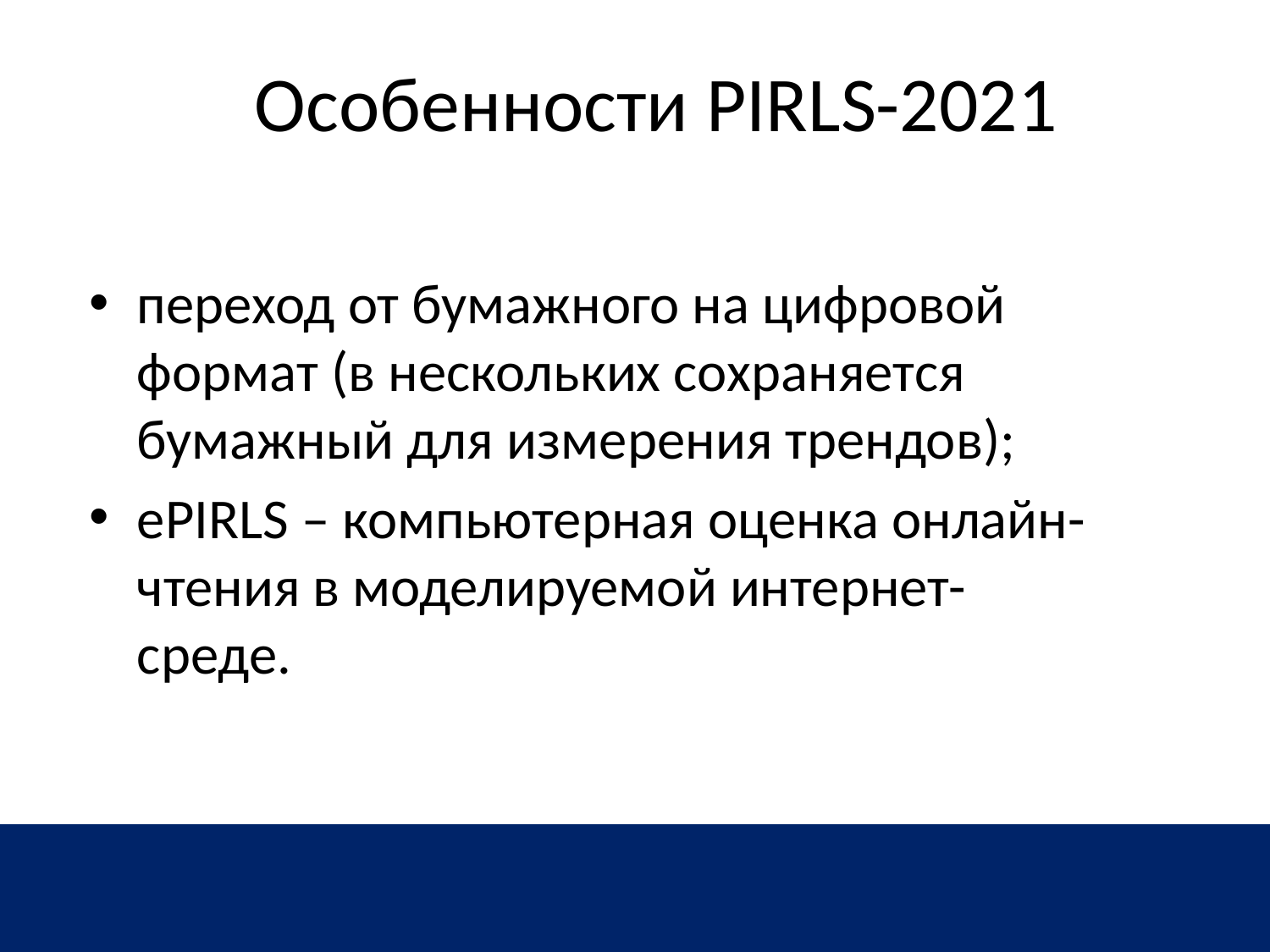

Особенности PIRLS-2021
переход от бумажного на цифровой формат (в нескольких сохраняется бумажный для измерения трендов);
ePIRLS – компьютерная оценка онлайн-чтения в моделируемой интернет-среде.